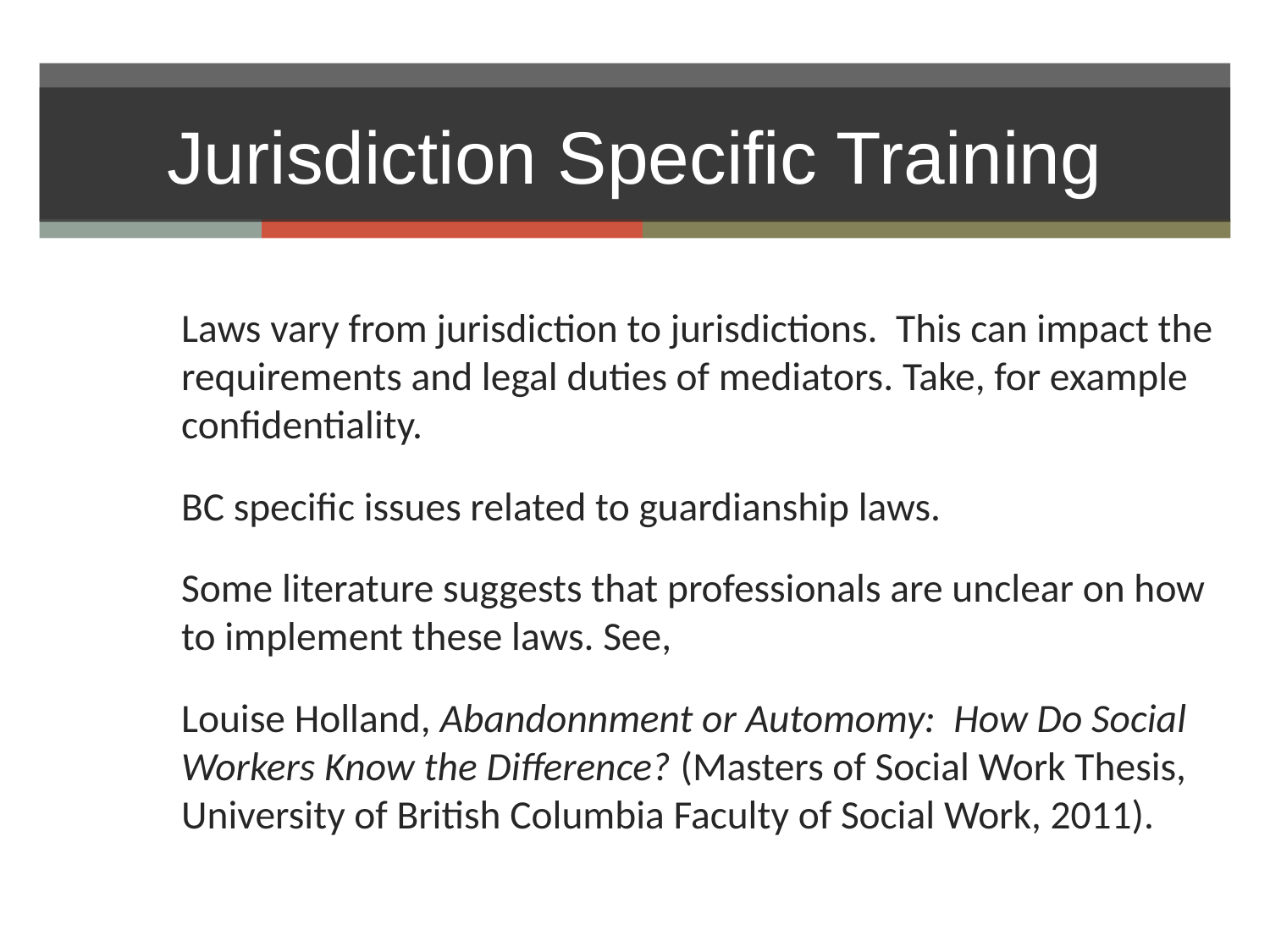

# Jurisdiction Specific Training
Laws vary from jurisdiction to jurisdictions.  This can impact the requirements and legal duties of mediators. Take, for example confidentiality.
BC specific issues related to guardianship laws.
Some literature suggests that professionals are unclear on how to implement these laws. See,
Louise Holland, Abandonnment or Automomy:  How Do Social Workers Know the Difference? (Masters of Social Work Thesis, University of British Columbia Faculty of Social Work, 2011).